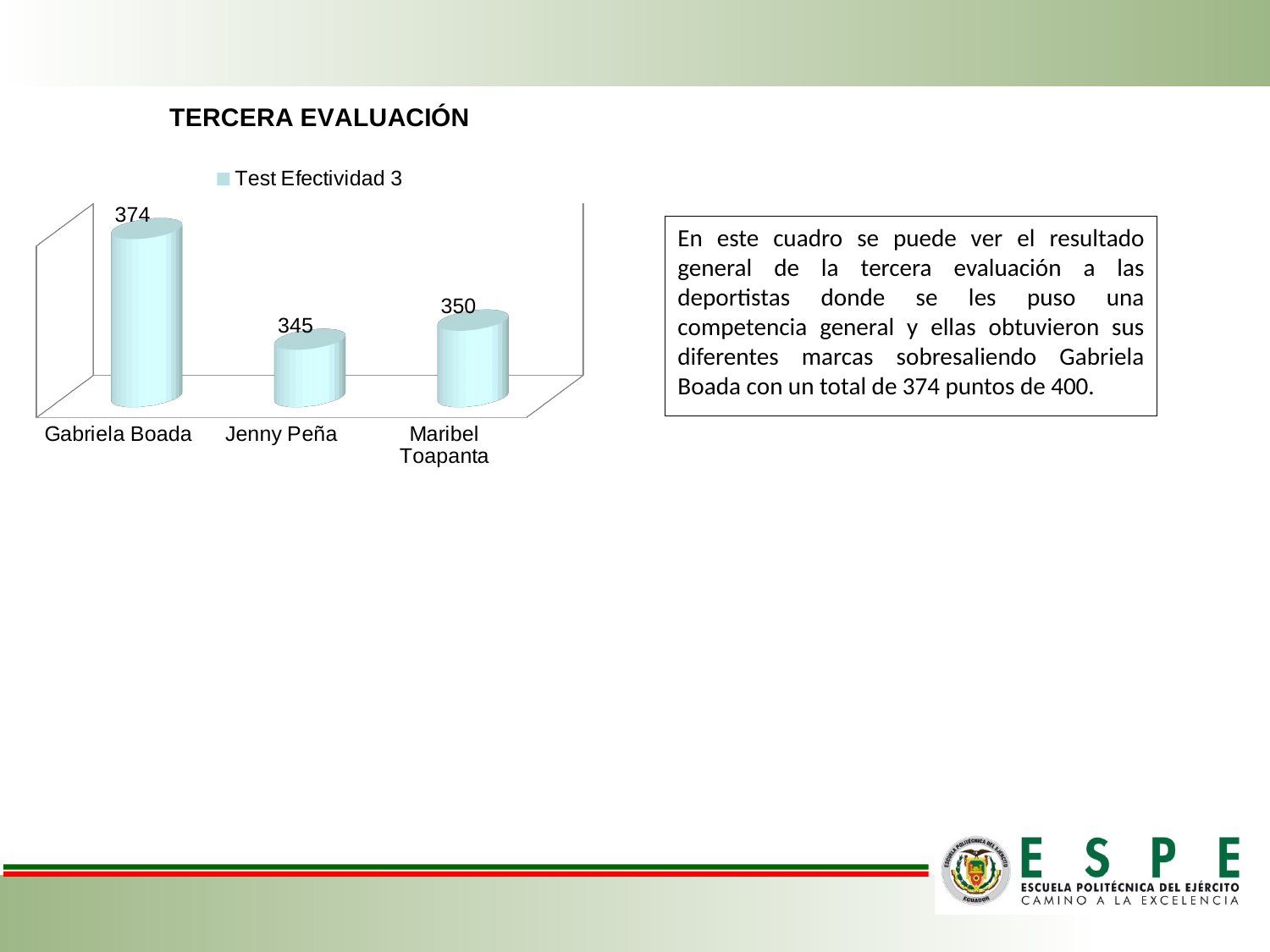

[unsupported chart]

En este cuadro se puede ver el resultado general de la tercera evaluación a las deportistas donde se les puso una competencia general y ellas obtuvieron sus diferentes marcas sobresaliendo Gabriela Boada con un total de 374 puntos de 400.